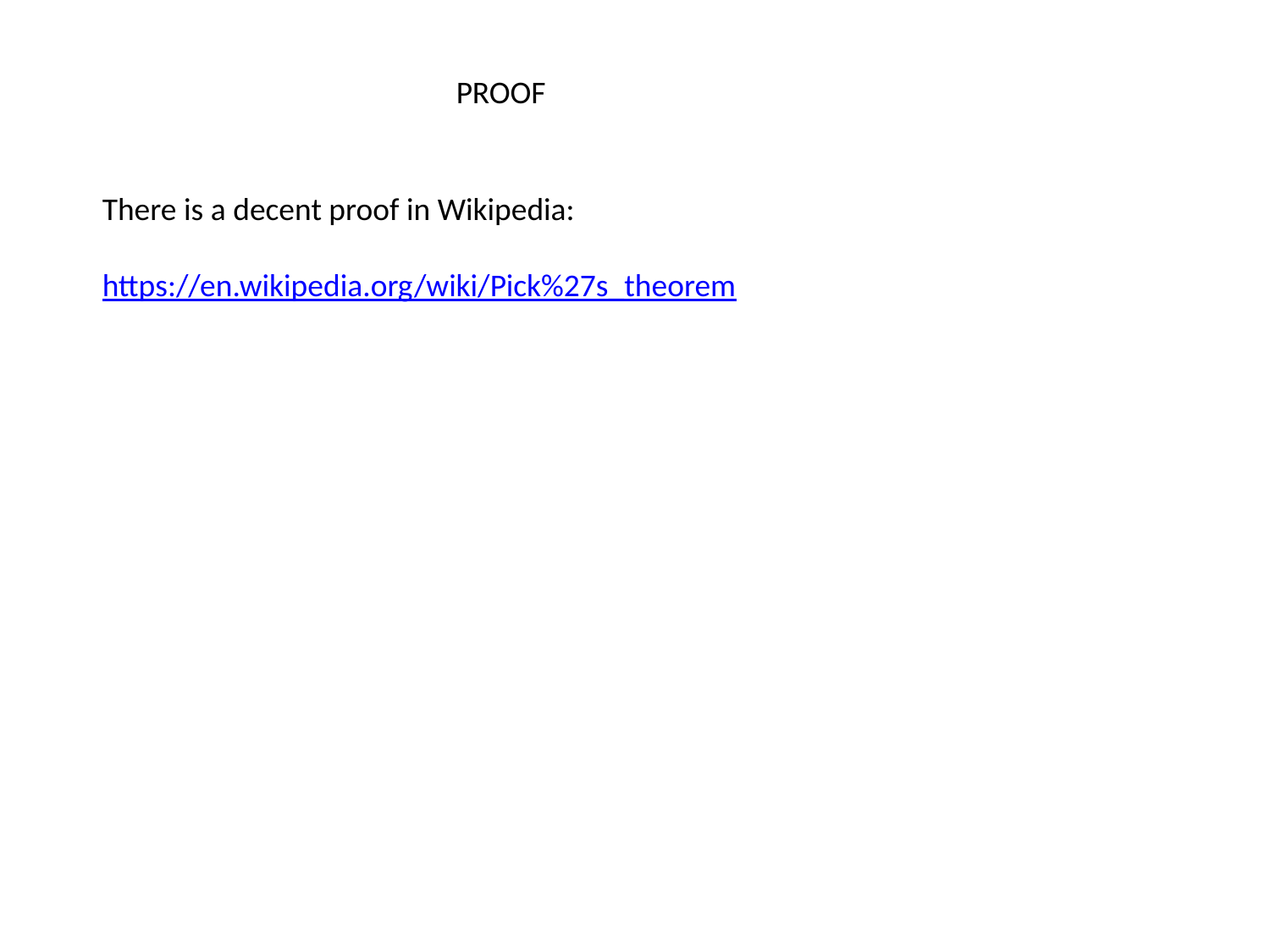

PROOF
There is a decent proof in Wikipedia:

https://en.wikipedia.org/wiki/Pick%27s_theorem